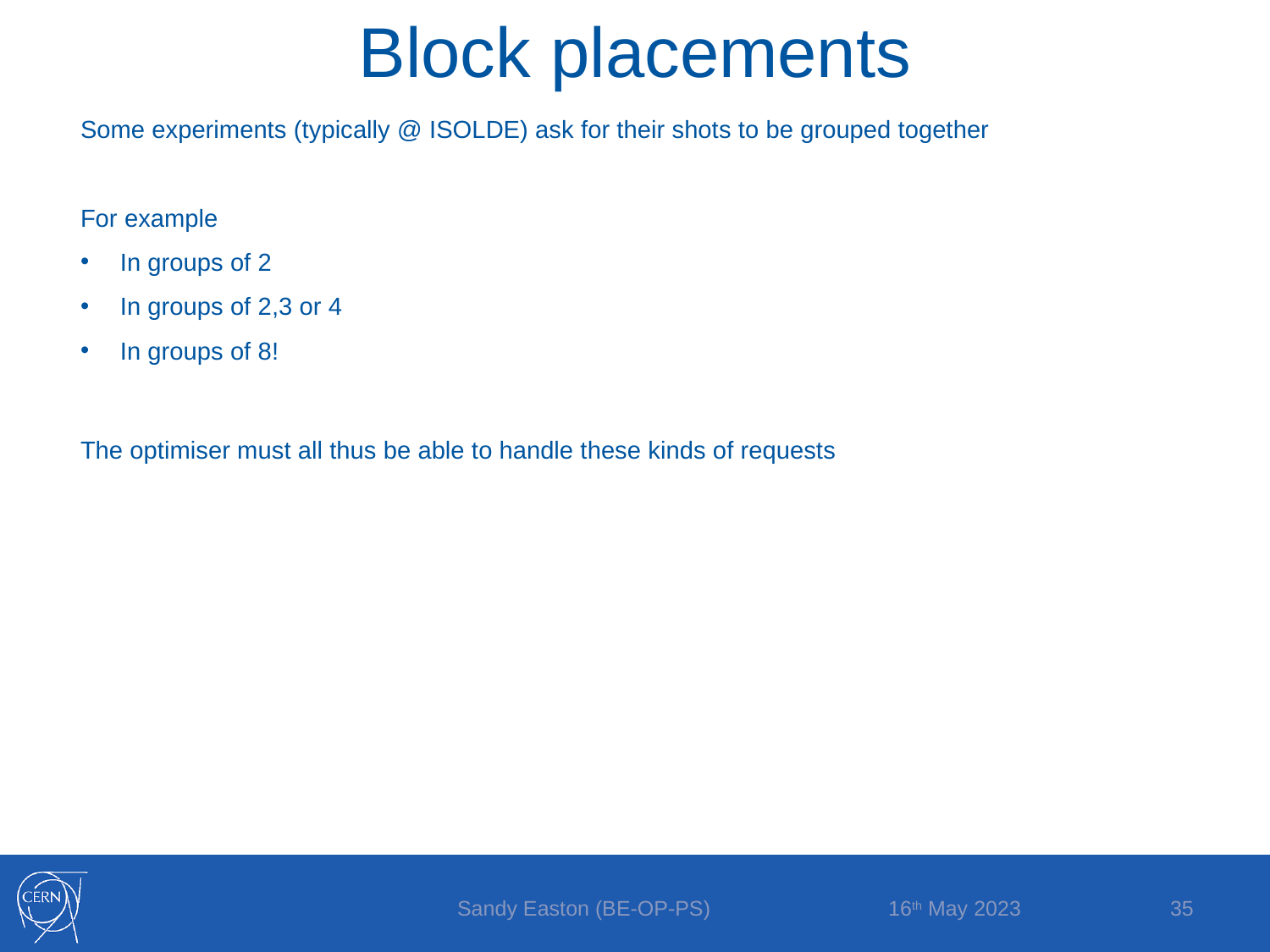

Block placements
Some experiments (typically @ ISOLDE) ask for their shots to be grouped together

For example
In groups of 2
In groups of 2,3 or 4
In groups of 8!

The optimiser must all thus be able to handle these kinds of requests

16th May 2023
Sandy Easton (BE-OP-PS)
35